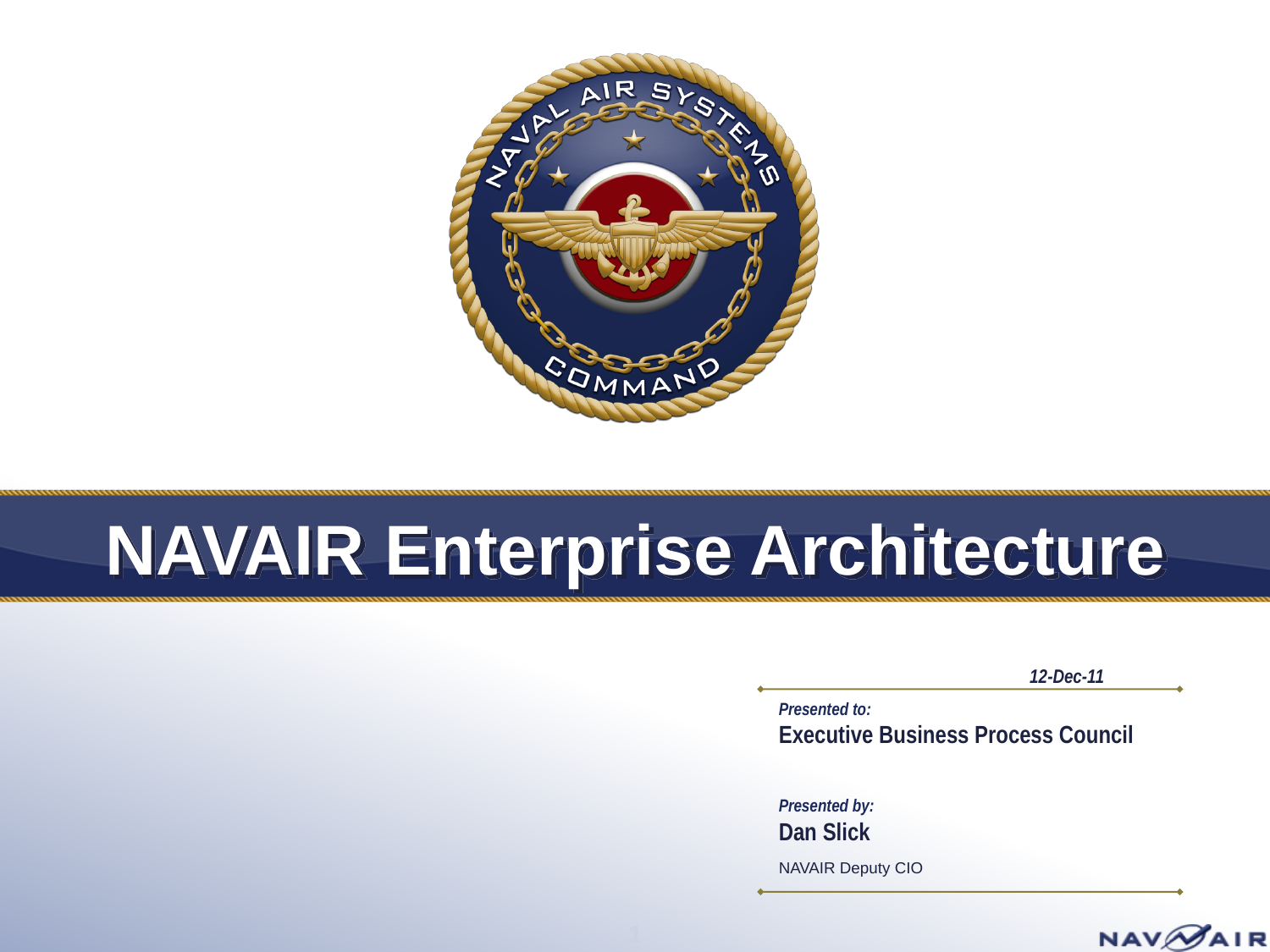

# NAVAIR Enterprise Architecture
12-Dec-11
Executive Business Process Council
Dan Slick
NAVAIR Deputy CIO
1